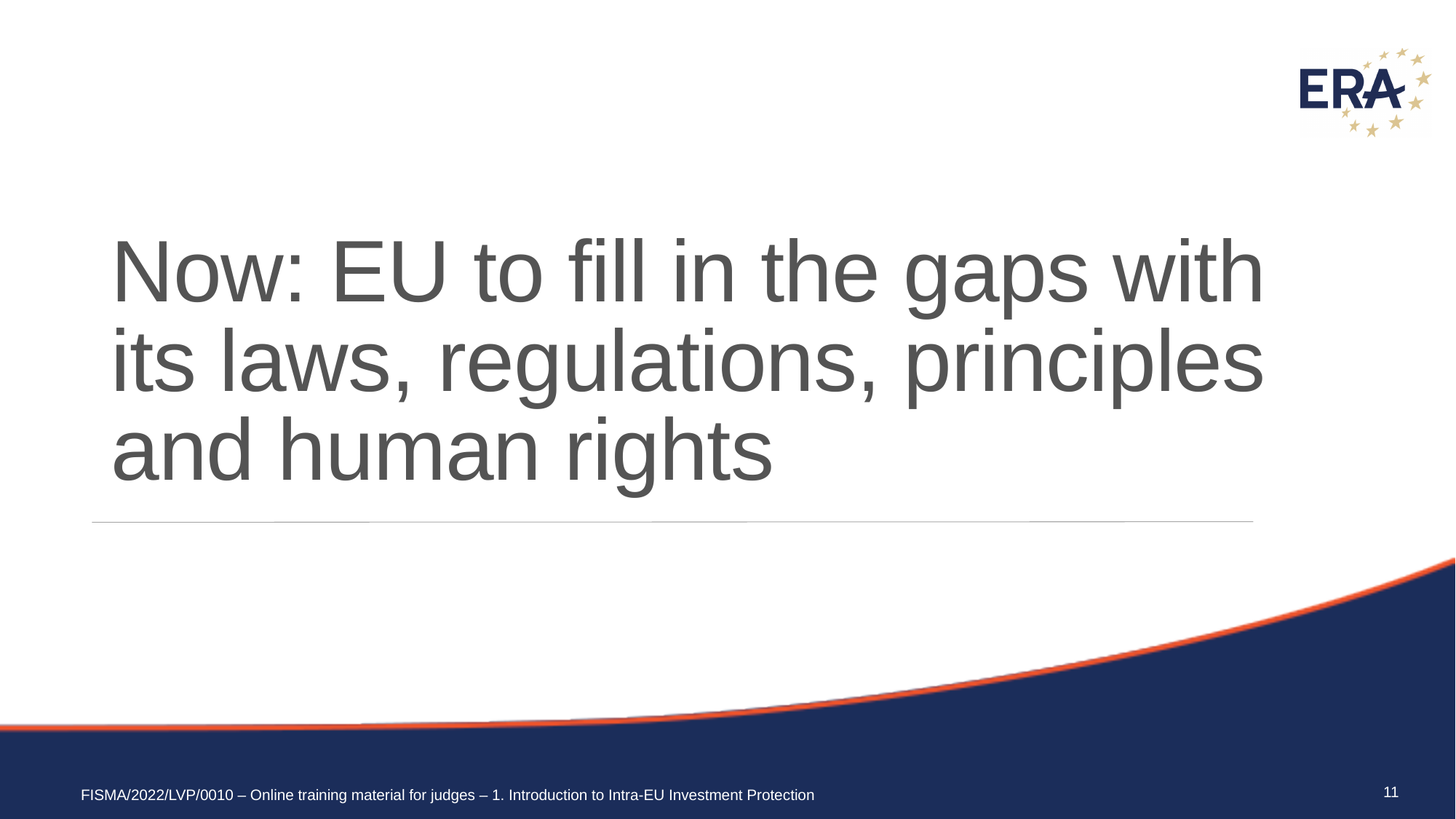

# Now: EU to fill in the gaps with its laws, regulations, principles and human rights

11
FISMA/2022/LVP/0010 – Online training material for judges – 1. Introduction to Intra-EU Investment Protection